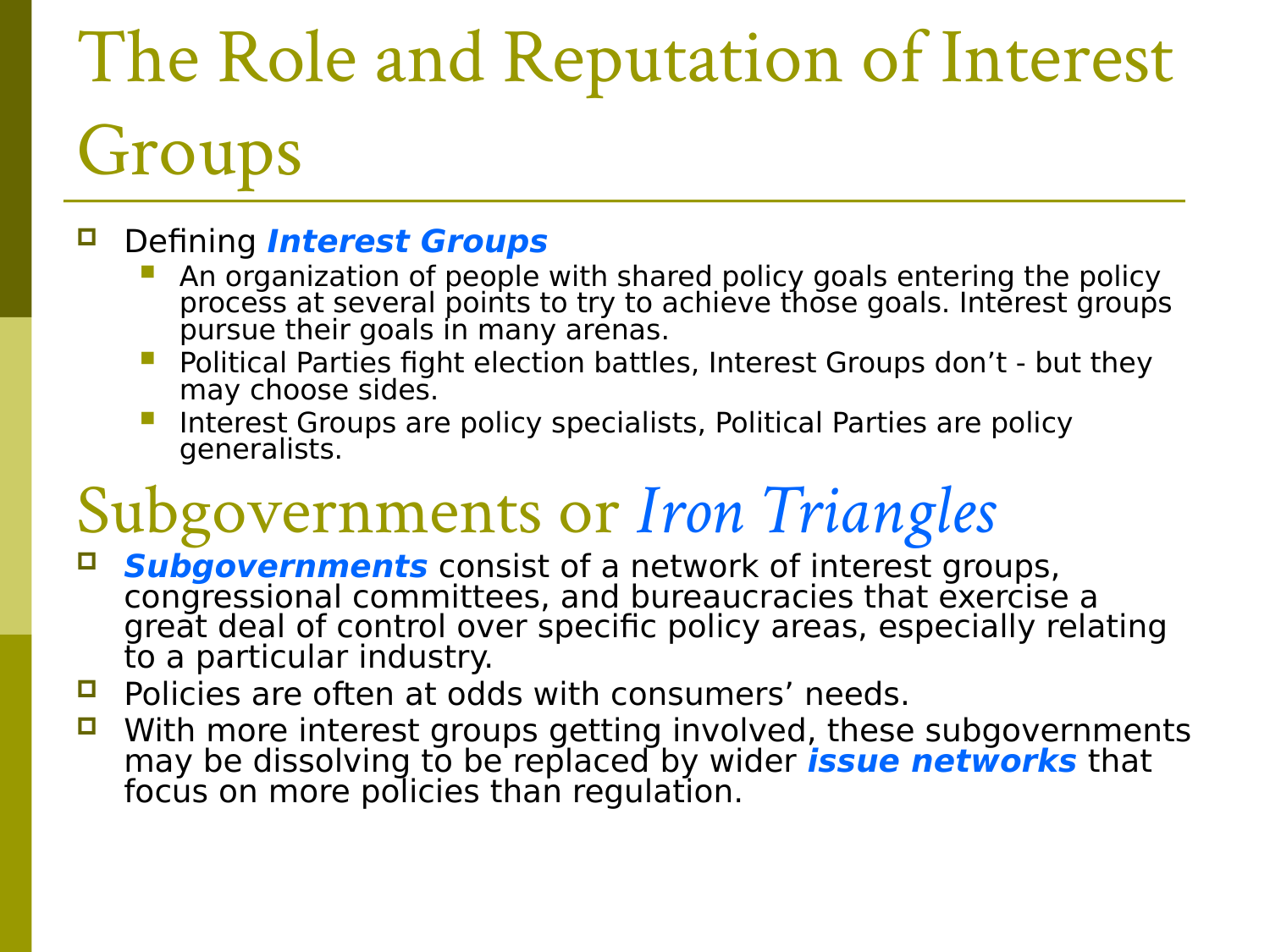

# The Role and Reputation of Interest Groups
Defining Interest Groups
An organization of people with shared policy goals entering the policy process at several points to try to achieve those goals. Interest groups pursue their goals in many arenas.
Political Parties fight election battles, Interest Groups don’t - but they may choose sides.
Interest Groups are policy specialists, Political Parties are policy generalists.
Subgovernments or Iron Triangles
Subgovernments consist of a network of interest groups, congressional committees, and bureaucracies that exercise a great deal of control over specific policy areas, especially relating to a particular industry.
Policies are often at odds with consumers’ needs.
With more interest groups getting involved, these subgovernments may be dissolving to be replaced by wider issue networks that focus on more policies than regulation.